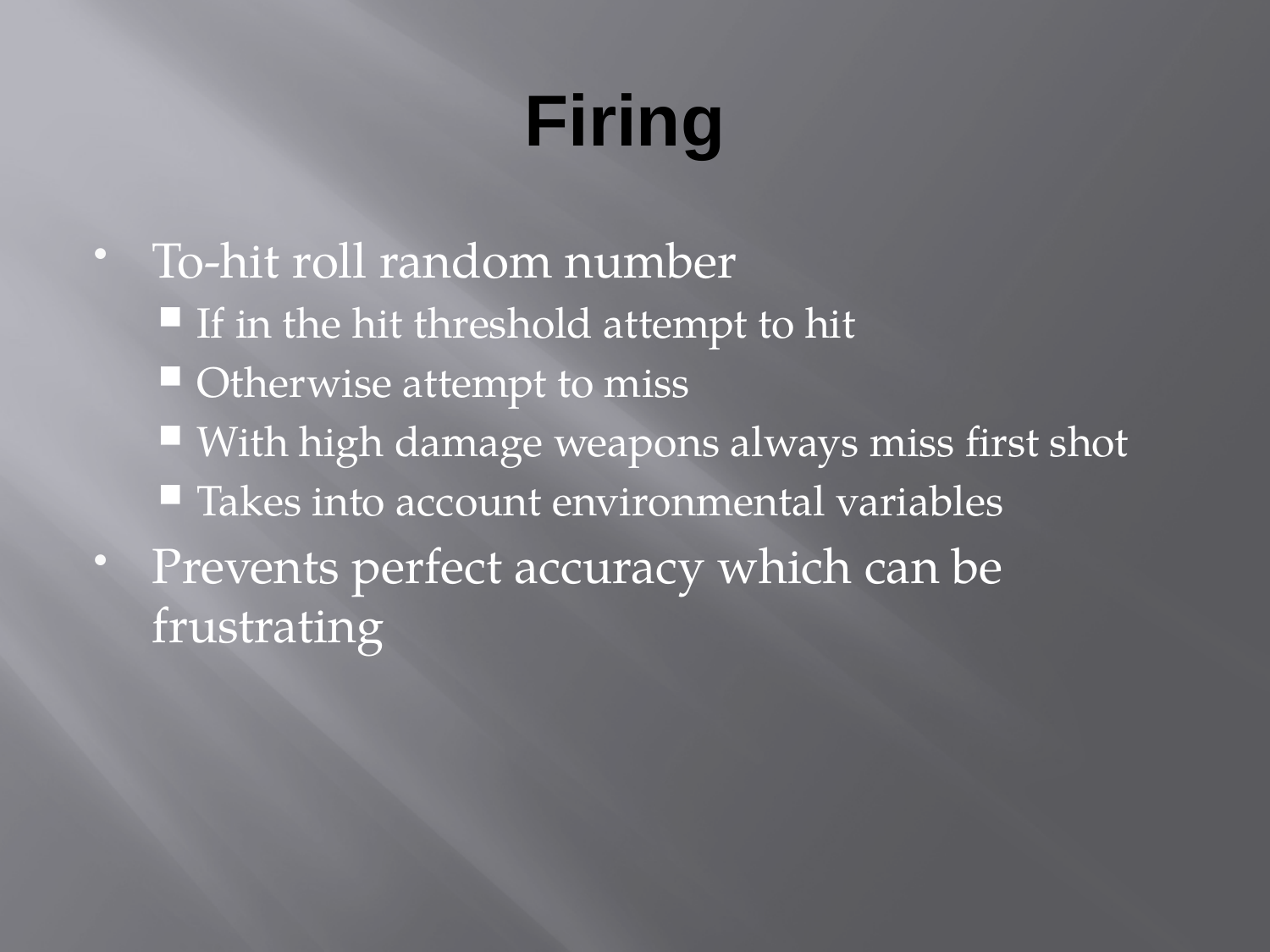

# Firing
To-hit roll random number
If in the hit threshold attempt to hit
Otherwise attempt to miss
With high damage weapons always miss first shot
Takes into account environmental variables
Prevents perfect accuracy which can be frustrating